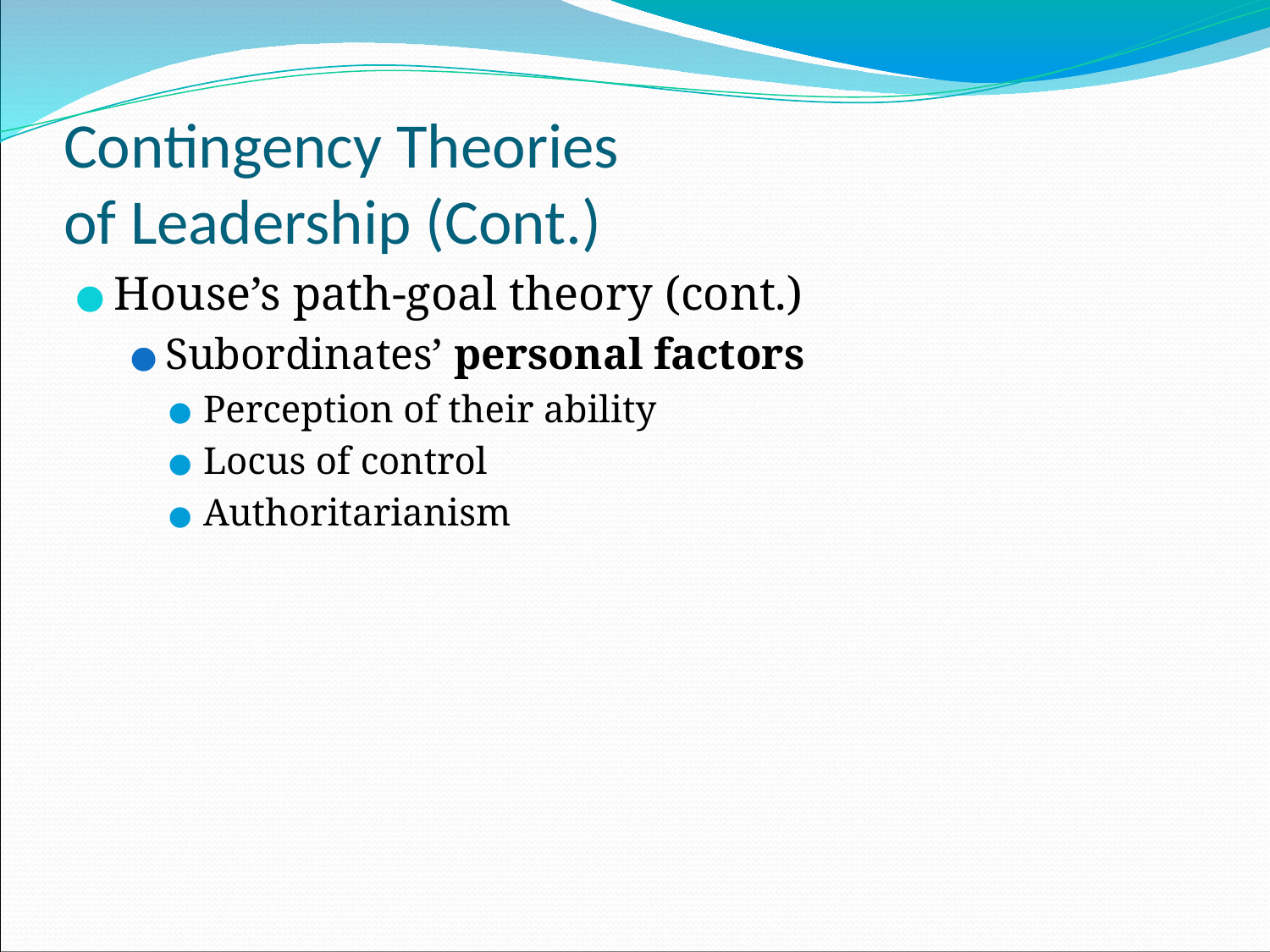

# Contingency Theories of Leadership (Cont.)
House’s path-goal theory (cont.)
Subordinates’ personal factors
Perception of their ability
Locus of control
Authoritarianism